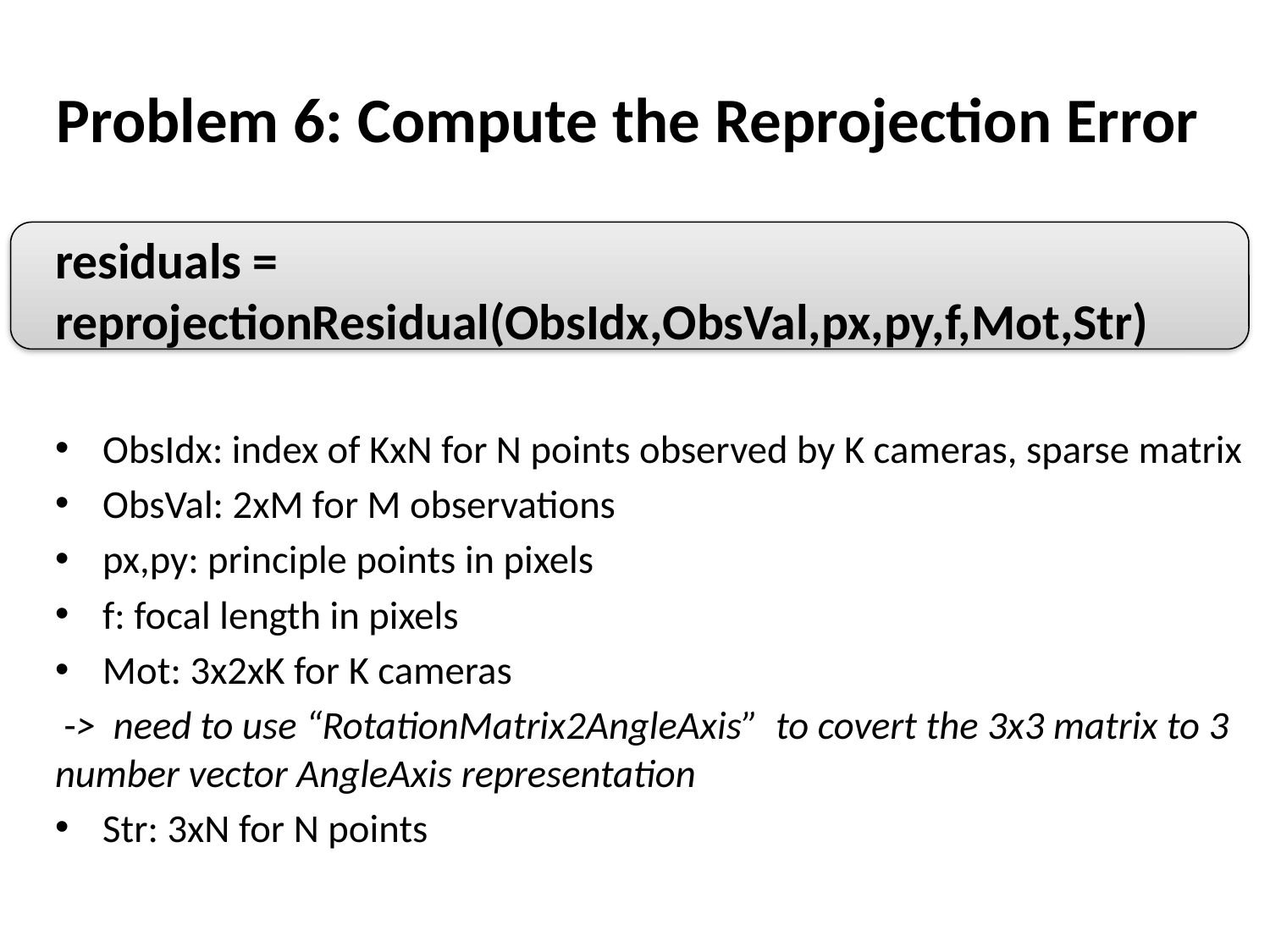

# Problem 6: Compute the Reprojection Error

residuals = reprojectionResidual(ObsIdx,ObsVal,px,py,f,Mot,Str)

ObsIdx: index of KxN for N points observed by K cameras, sparse matrix
ObsVal: 2xM for M observations
px,py: principle points in pixels
f: focal length in pixels
Mot: 3x2xK for K cameras
 ->  need to use “RotationMatrix2AngleAxis”  to covert the 3x3 matrix to 3 number vector AngleAxis representation
Str: 3xN for N points